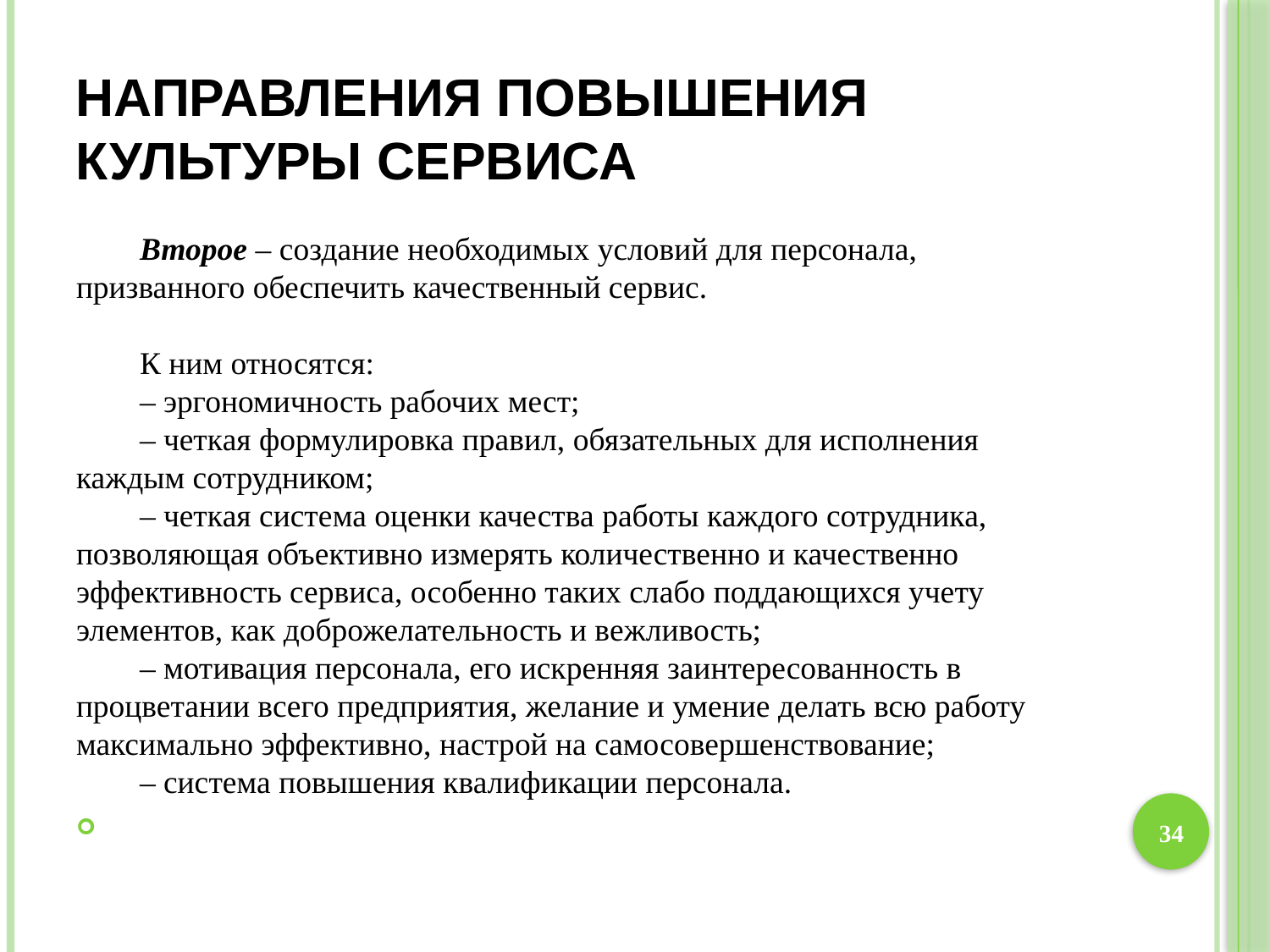

# Направления повышения культуры сервиса
Второе – создание необходимых условий для персонала, призванного обеспечить качественный сервис.

К ним относятся:
– эргономичность рабочих мест;
– четкая формулировка правил, обязательных для исполнения каждым сотрудником;
– четкая система оценки качества работы каждого сотрудника, позволяющая объективно измерять количественно и качественно эффективность сервиса, особенно таких слабо поддающихся учету элементов, как доброжелательность и вежливость;
– мотивация персонала, его искренняя заинтересованность в процветании всего предприятия, желание и умение делать всю работу максимально эффективно, настрой на самосовершенствование;
– система повышения квалификации персонала.

34